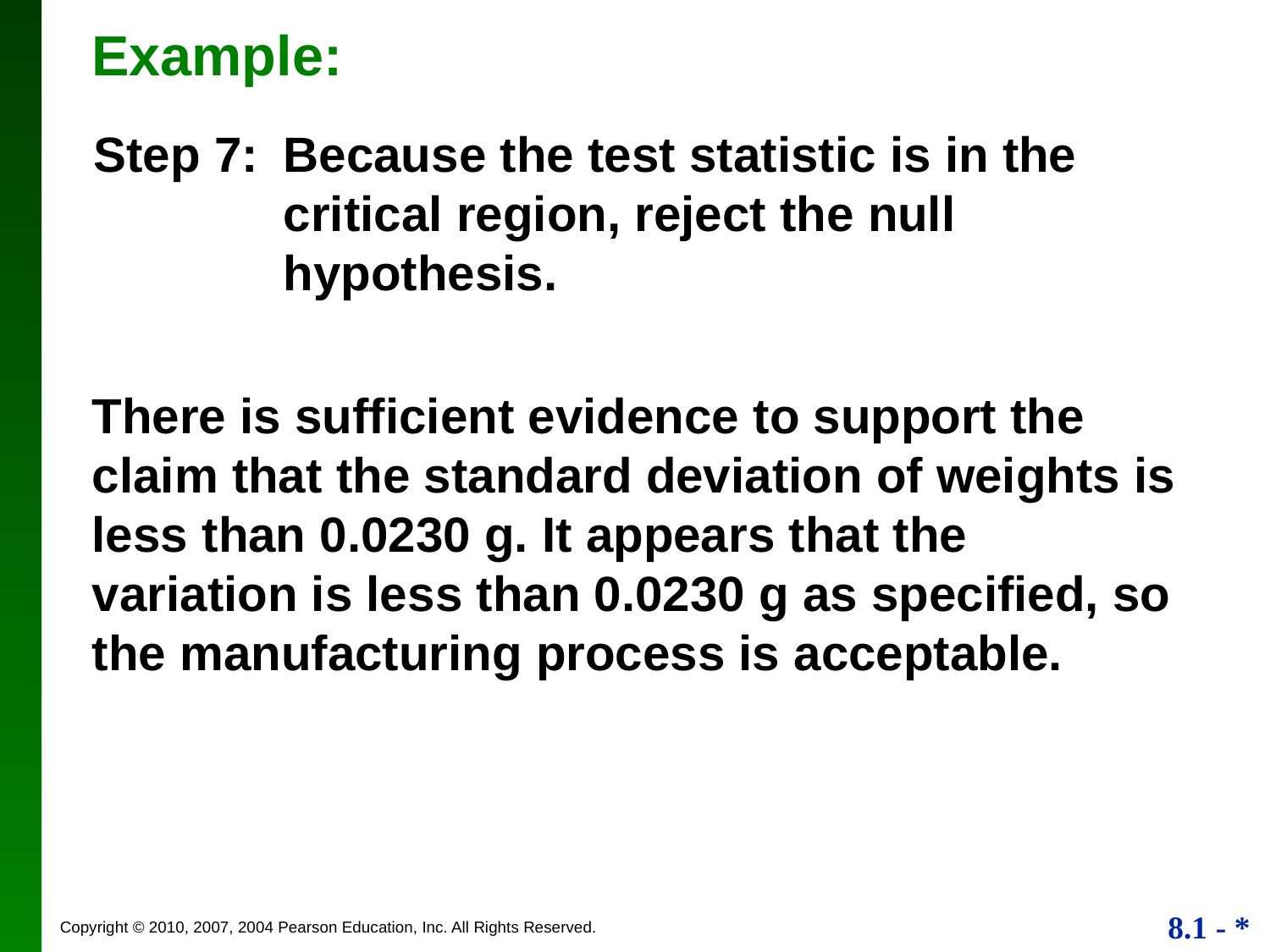

Example:
Step 7:	Because the test statistic is in the critical region, reject the null hypothesis.
There is sufficient evidence to support the claim that the standard deviation of weights is less than 0.0230 g. It appears that the variation is less than 0.0230 g as specified, so the manufacturing process is acceptable.